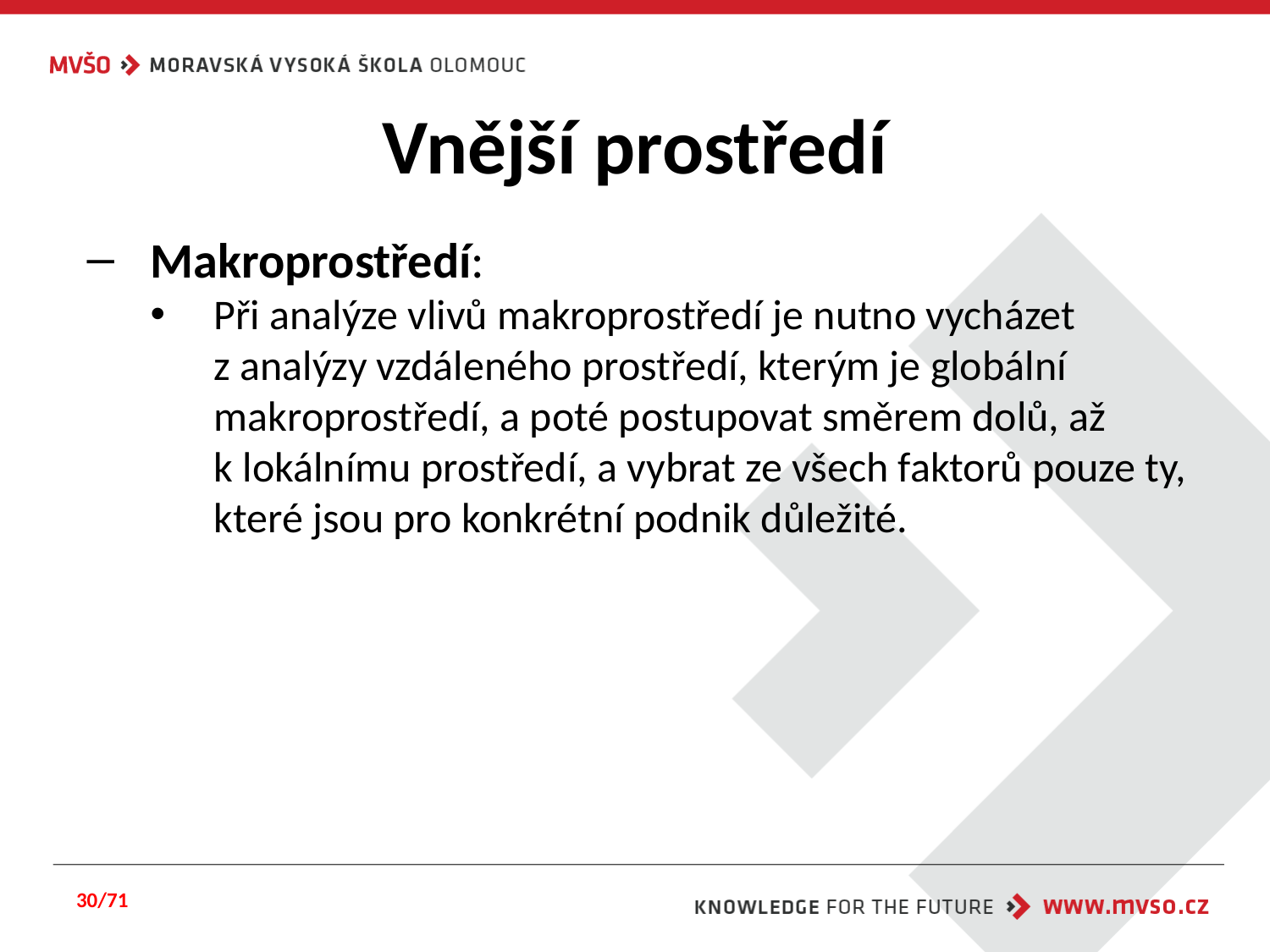

# Vnější prostředí
Makroprostředí:
Při analýze vlivů makroprostředí je nutno vycházet z analýzy vzdáleného prostředí, kterým je globální makroprostředí, a poté postupovat směrem dolů, až k lokálnímu prostředí, a vybrat ze všech faktorů pouze ty, které jsou pro konkrétní podnik důležité.
30/71